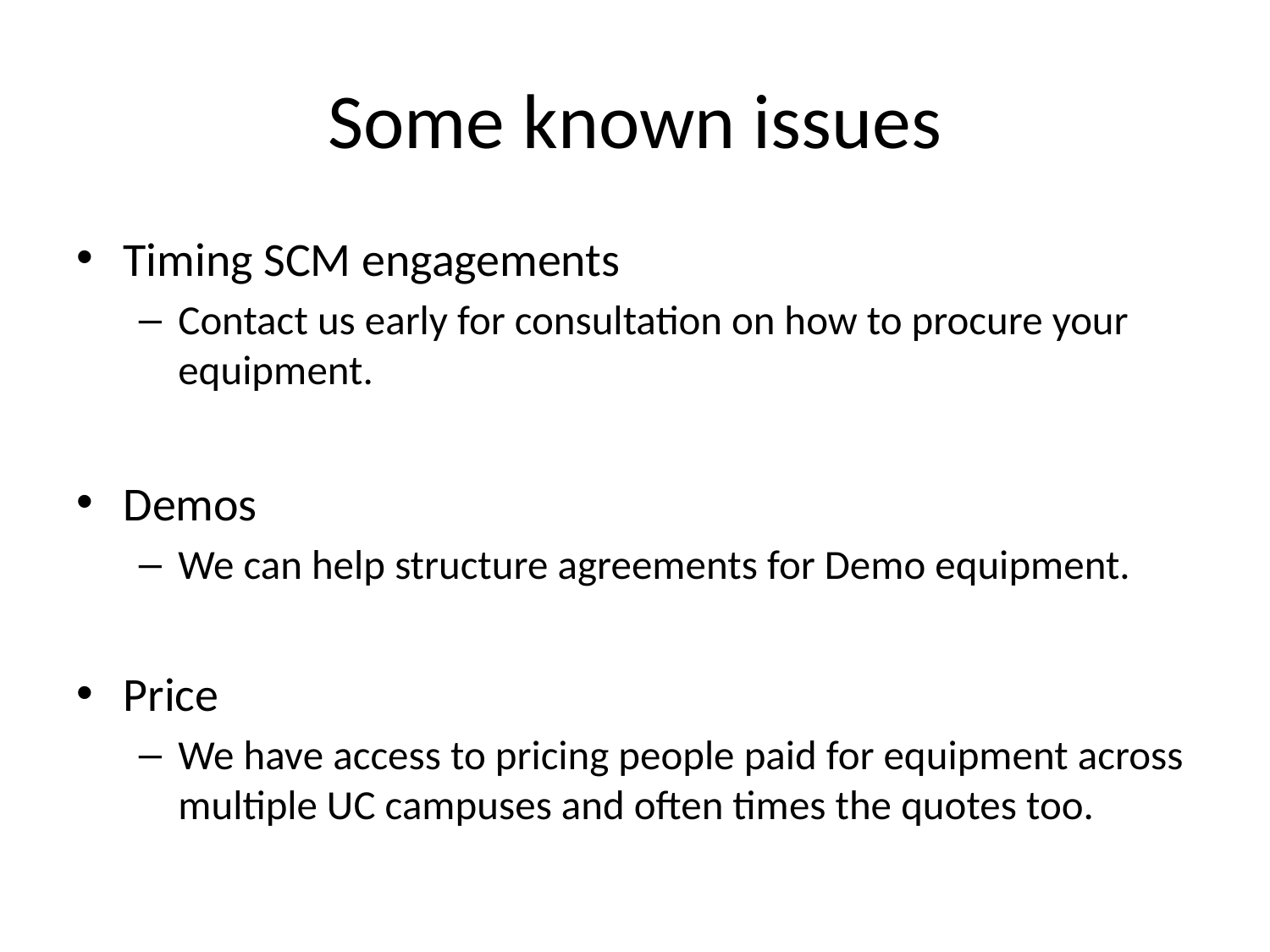

# Some known issues
Timing SCM engagements
Contact us early for consultation on how to procure your equipment.

Demos
We can help structure agreements for Demo equipment.

Price
We have access to pricing people paid for equipment across multiple UC campuses and often times the quotes too.